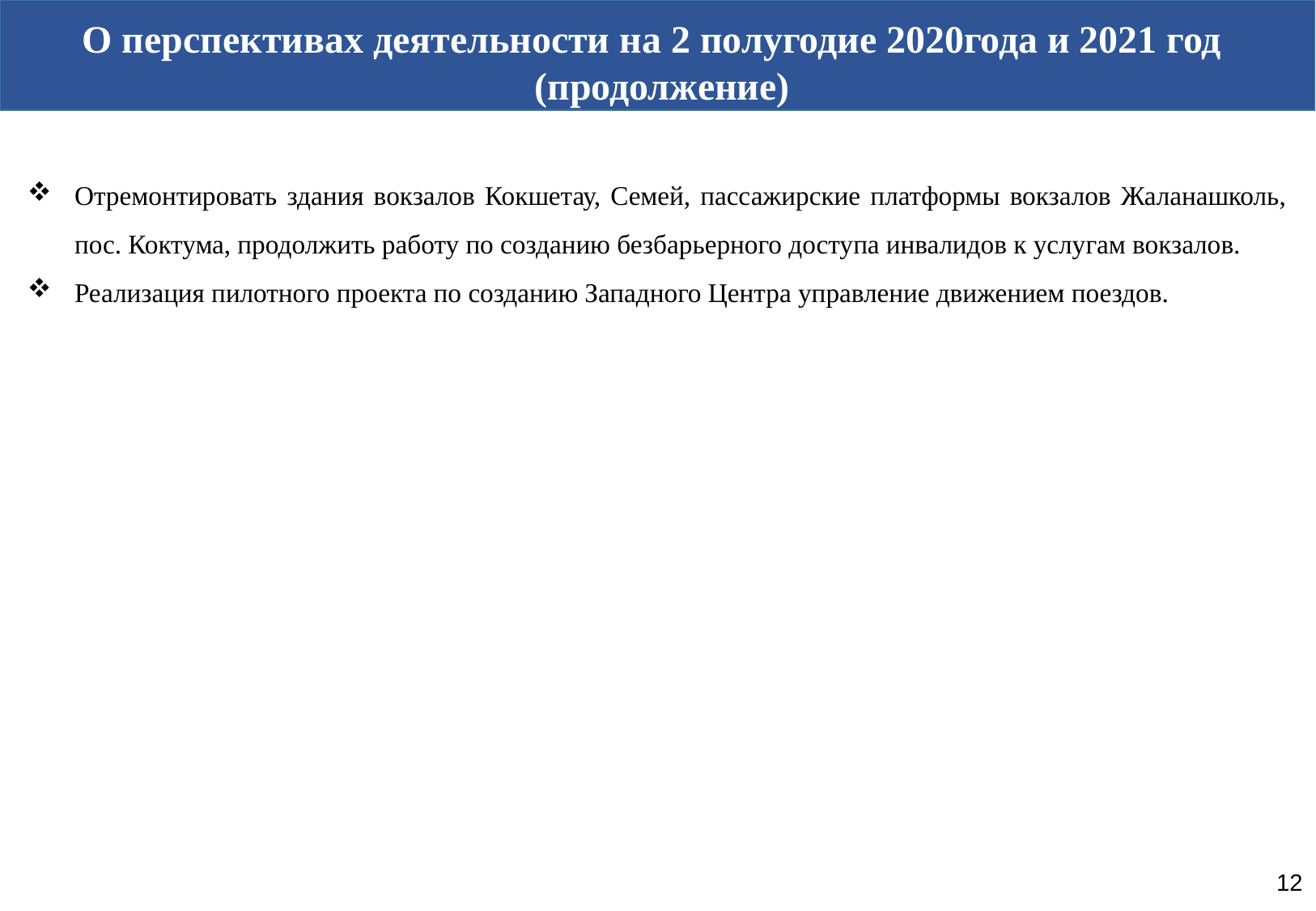

О перспективах деятельности на 2 полугодие 2020года и 2021 год
 (продолжение)
Отремонтировать здания вокзалов Кокшетау, Семей, пассажирские платформы вокзалов Жаланашколь, пос. Коктума, продолжить работу по созданию безбарьерного доступа инвалидов к услугам вокзалов.
Реализация пилотного проекта по созданию Западного Центра управление движением поездов.
12